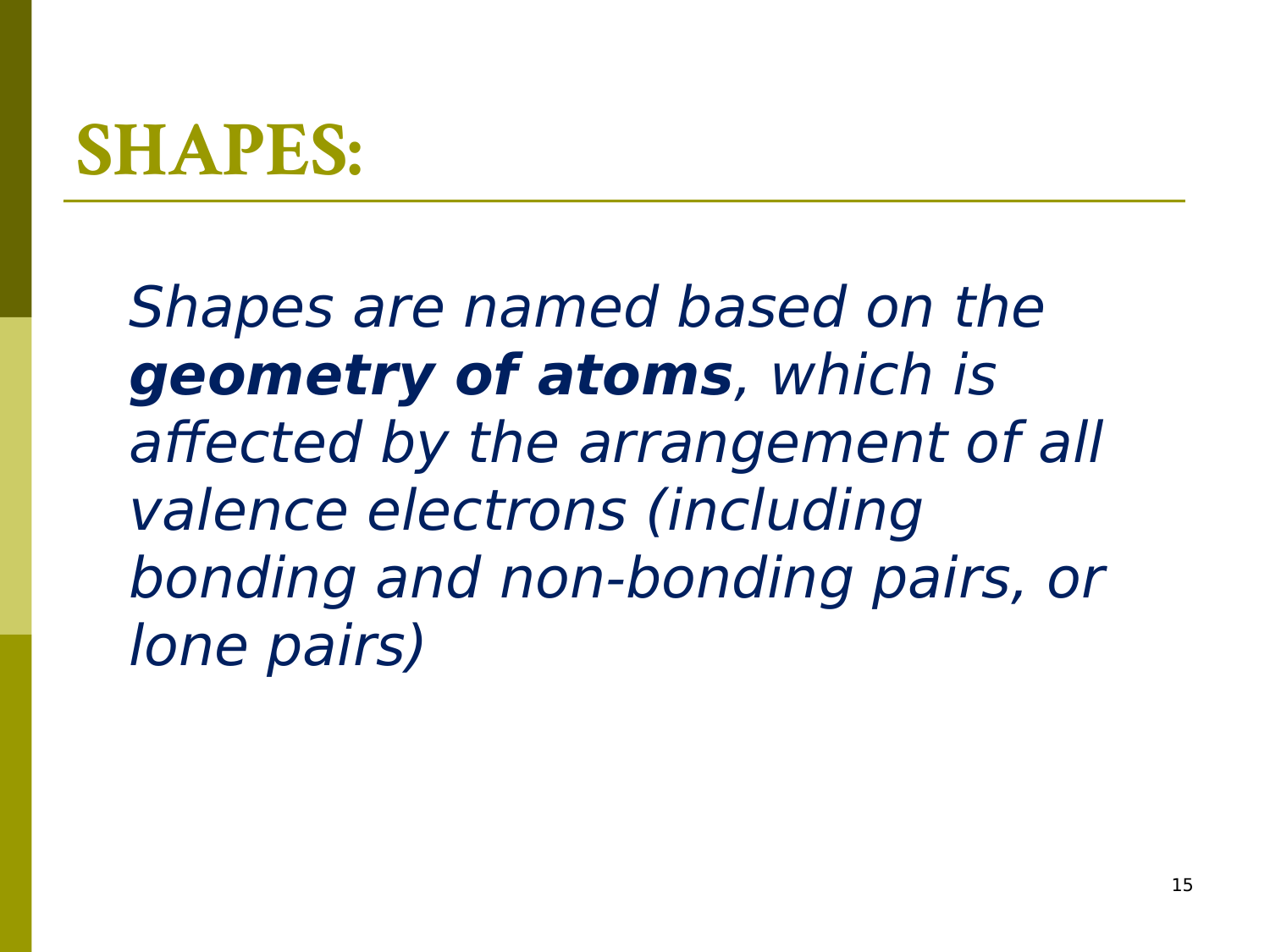

# SHAPES:
Shapes are named based on the geometry of atoms, which is affected by the arrangement of all valence electrons (including bonding and non-bonding pairs, or lone pairs)
15